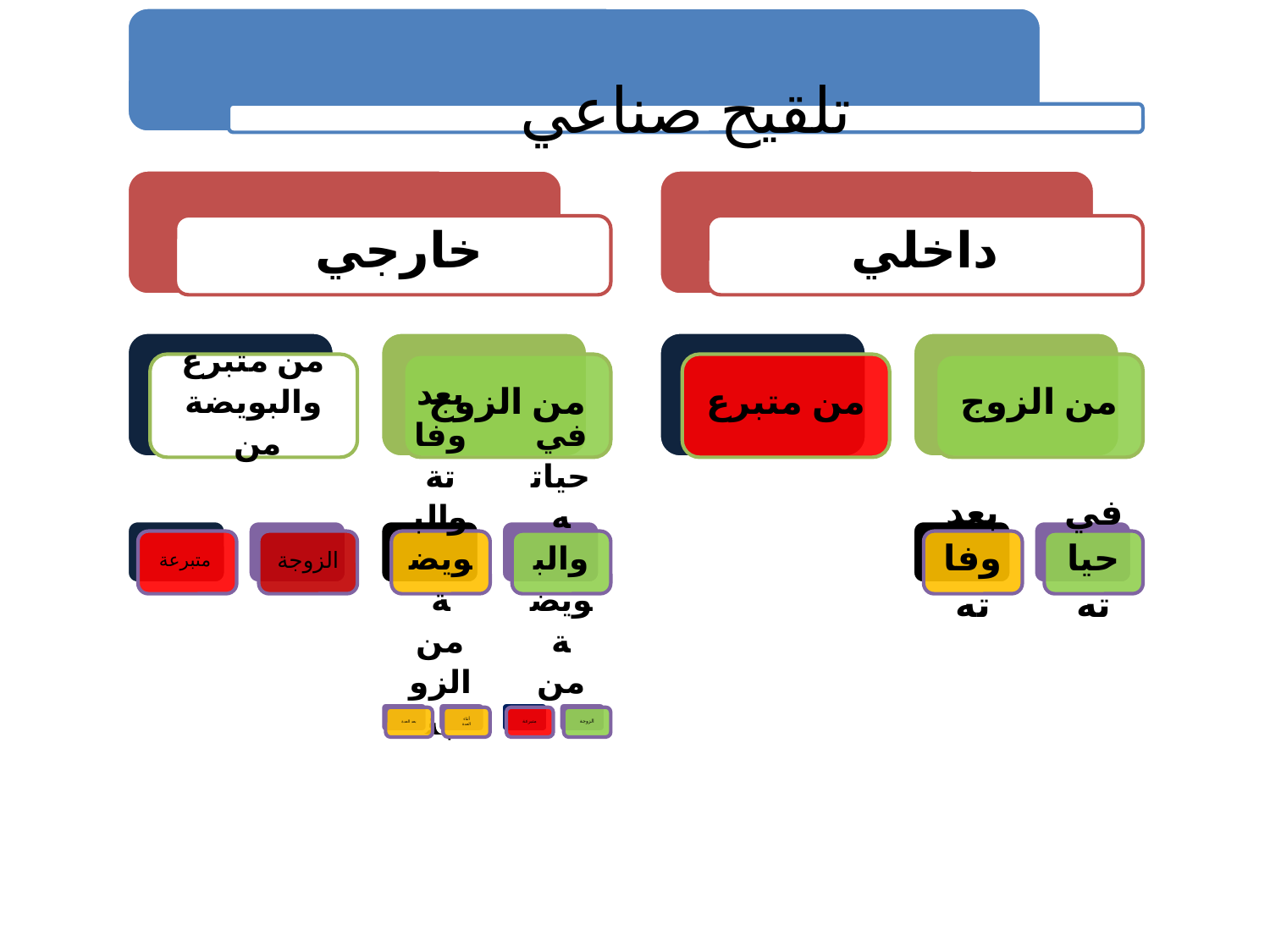

تلقيح صناعي
خارجي
من متبرع والبويضة من
من الزوج
داخلي
من متبرع
من الزوج
بعد وفاته
في حياته
متبرعة
الزوجة
بعد العدة
أثناء العدة
 متبرعة
الزوجة